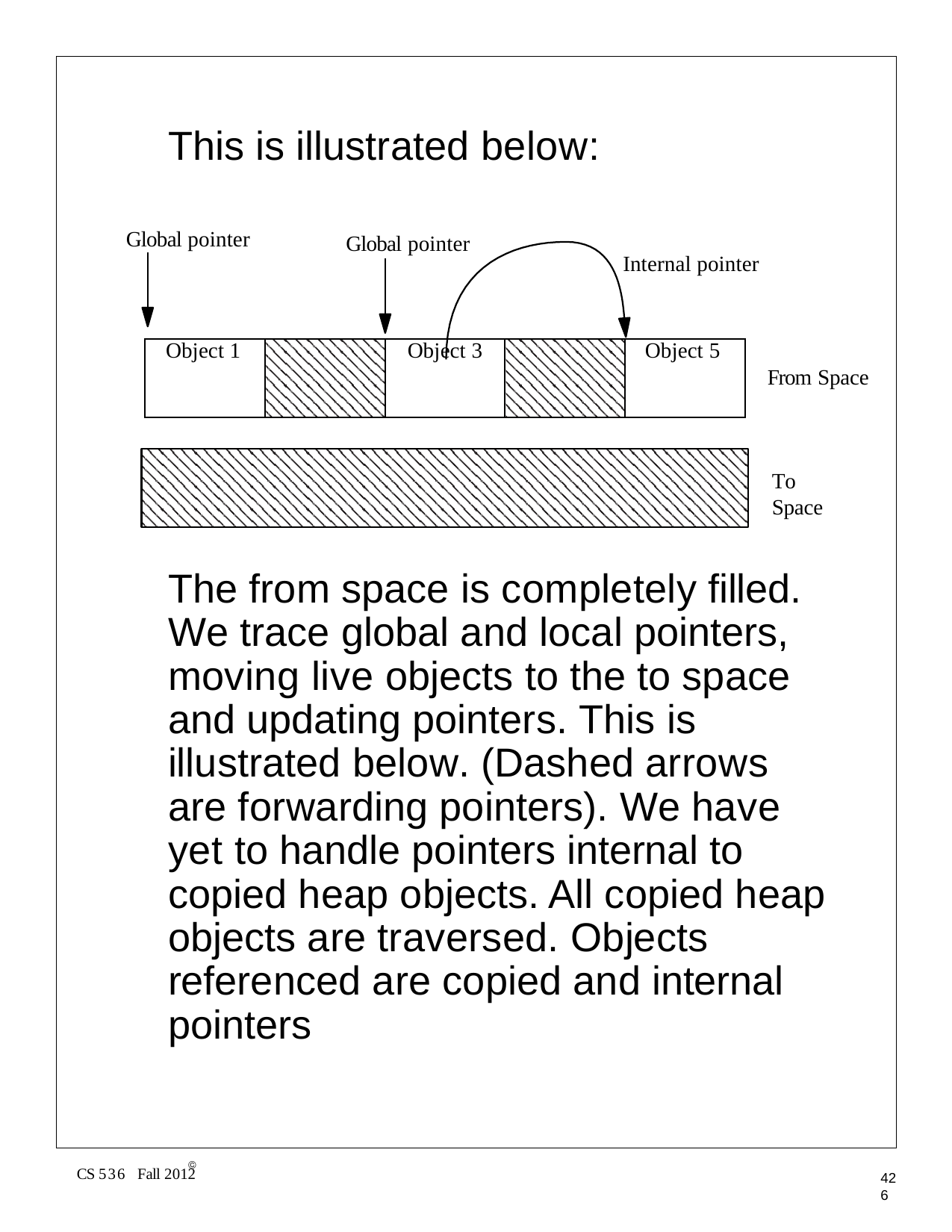

This is illustrated below:
Global pointer
Global pointer

Internal pointer

| Object 1 |  | Object 3 |  | Object 5 |
| --- | --- | --- | --- | --- |

From Space

To Space
The from space is completely filled. We trace global and local pointers, moving live objects to the to space and updating pointers. This is illustrated below. (Dashed arrows are forwarding pointers). We have yet to handle pointers internal to copied heap objects. All copied heap objects are traversed. Objects referenced are copied and internal pointers
©
CS 536  Fall 2012
426